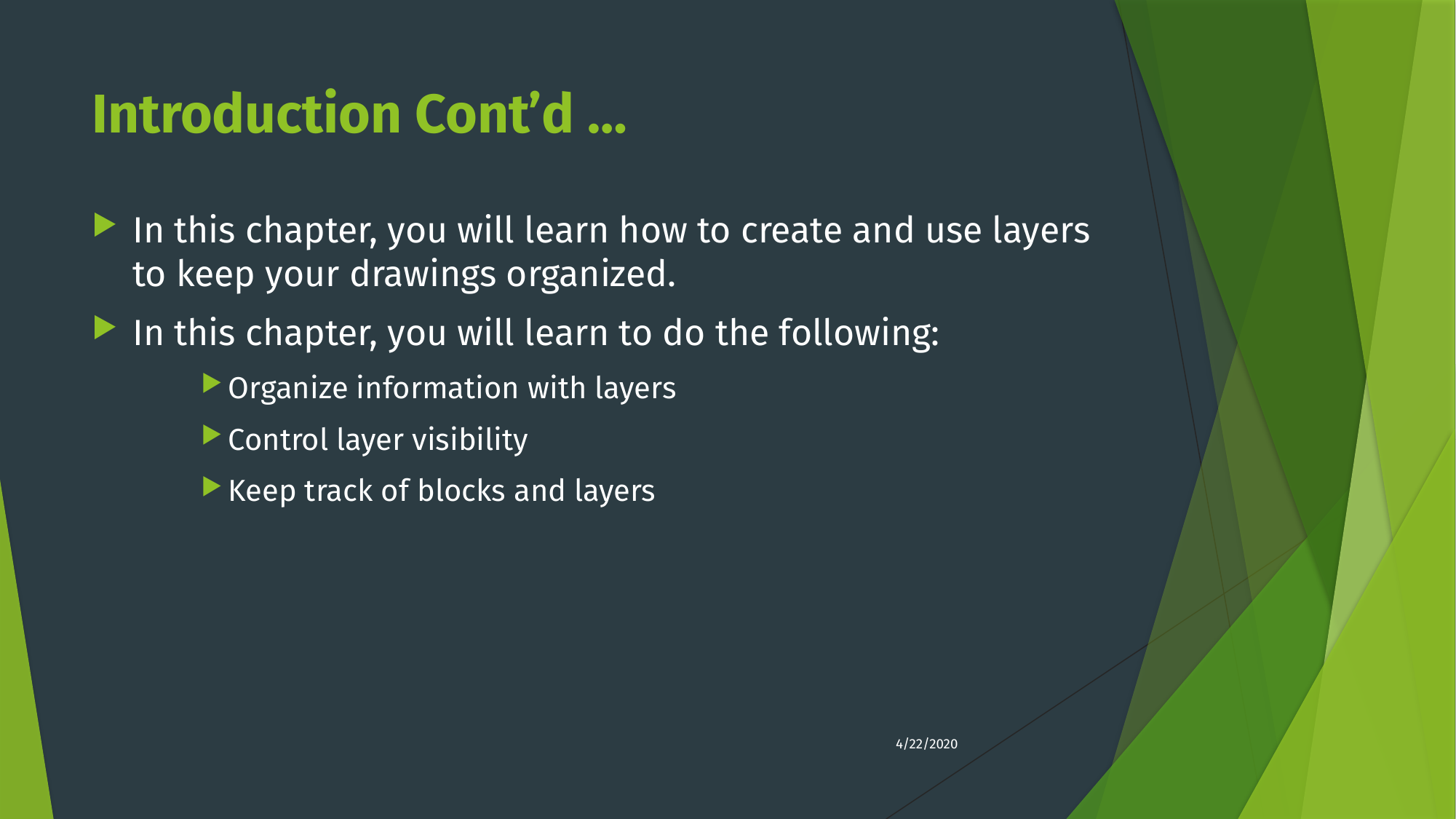

# Introduction Cont’d …
In this chapter, you will learn how to create and use layers to keep your drawings organized.
In this chapter, you will learn to do the following:
Organize information with layers
Control layer visibility
Keep track of blocks and layers

4/22/2020